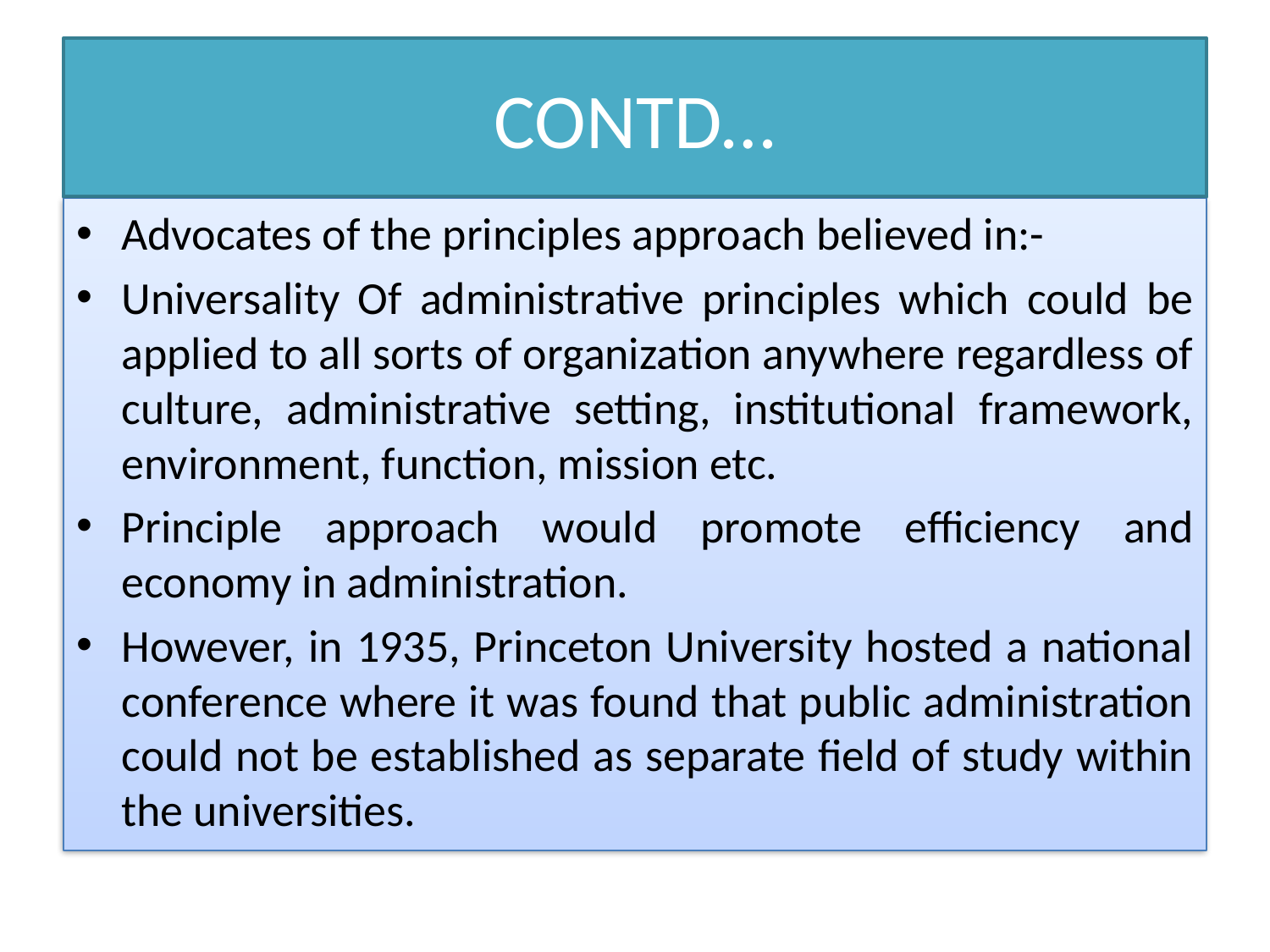

# CONTD…
Advocates of the principles approach believed in:-
Universality Of administrative principles which could be applied to all sorts of organization anywhere regardless of culture, administrative setting, institutional framework, environment, function, mission etc.
Principle approach would promote efficiency and economy in administration.
However, in 1935, Princeton University hosted a national conference where it was found that public administration could not be established as separate field of study within the universities.